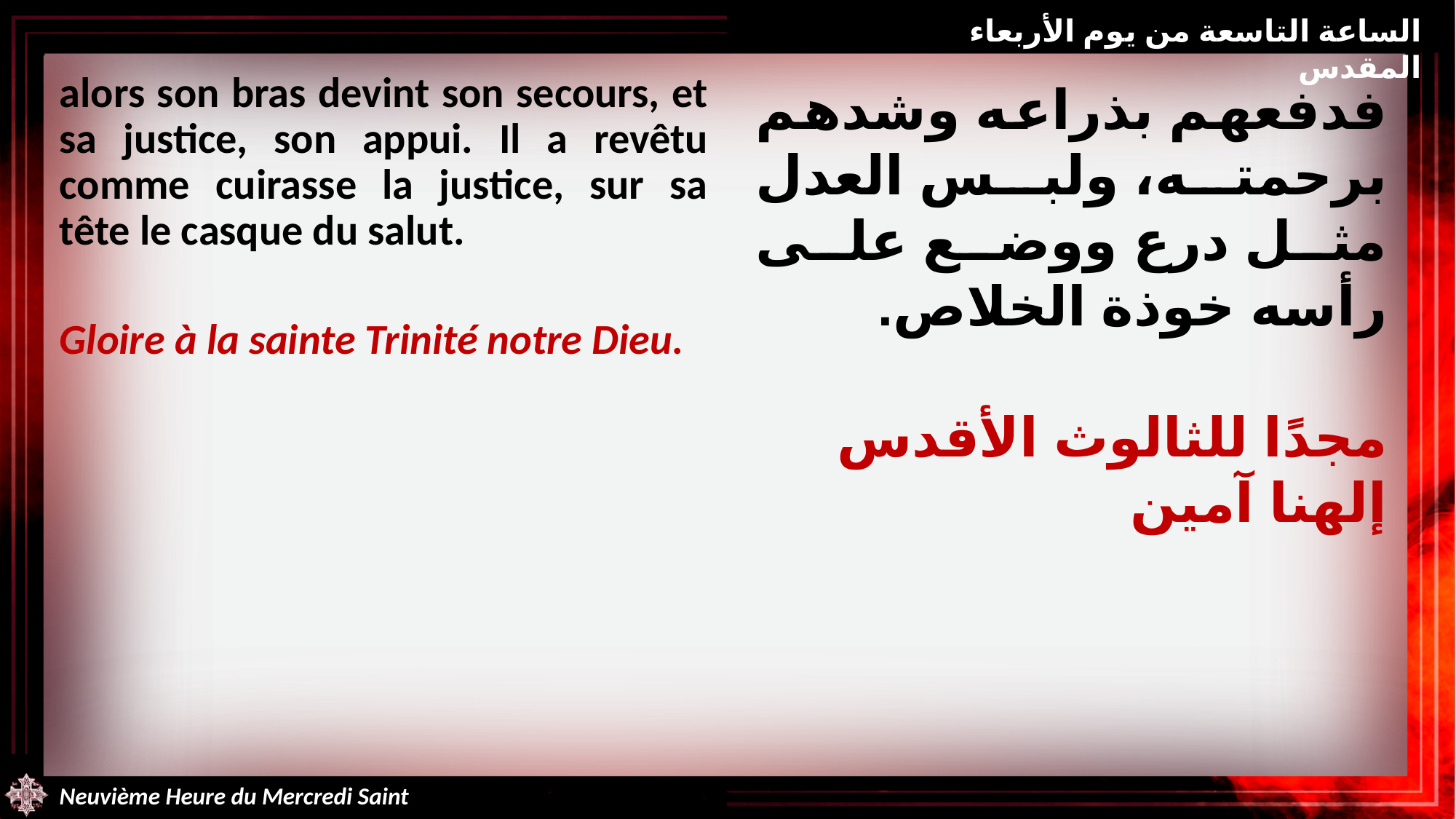

الساعة التاسعة من يوم الأربعاء المقدس
alors son bras devint son secours, et sa justice, son appui. Il a revêtu comme cuirasse la justice, sur sa tête le casque du salut.

Gloire à la sainte Trinité notre Dieu.
فدفعهم بذراعه وشدهم برحمته، ولبس العدل مثل درع ووضع على رأسه خوذة الخلاص.

مجدًا للثالوث الأقدس إلهنا آمين
Neuvième Heure du Mercredi Saint